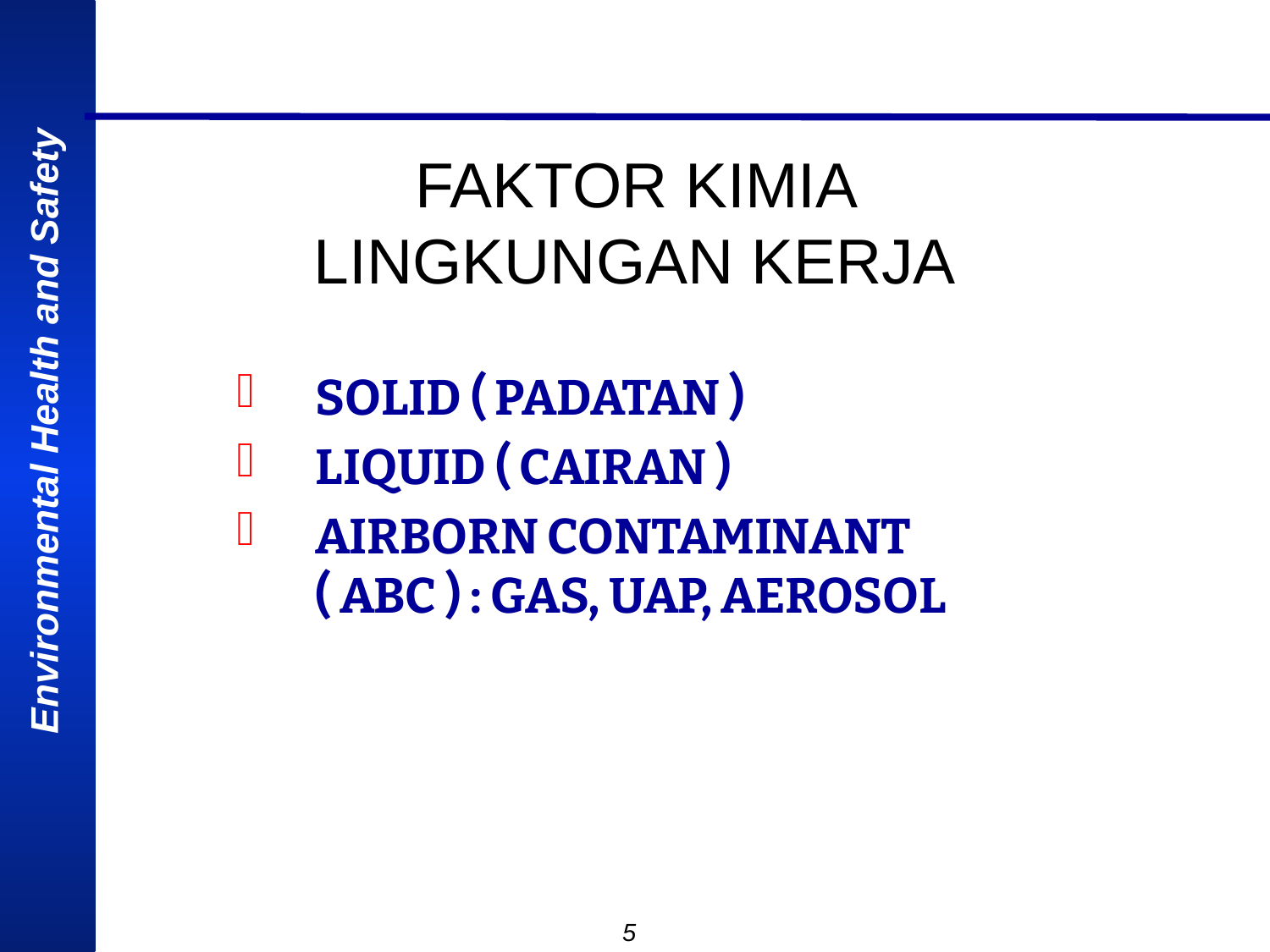

FAKTOR KIMIA LINGKUNGAN KERJA
SOLID ( PADATAN )
LIQUID ( CAIRAN )
AIRBORN CONTAMINANT ( ABC ) : GAS, UAP, AEROSOL